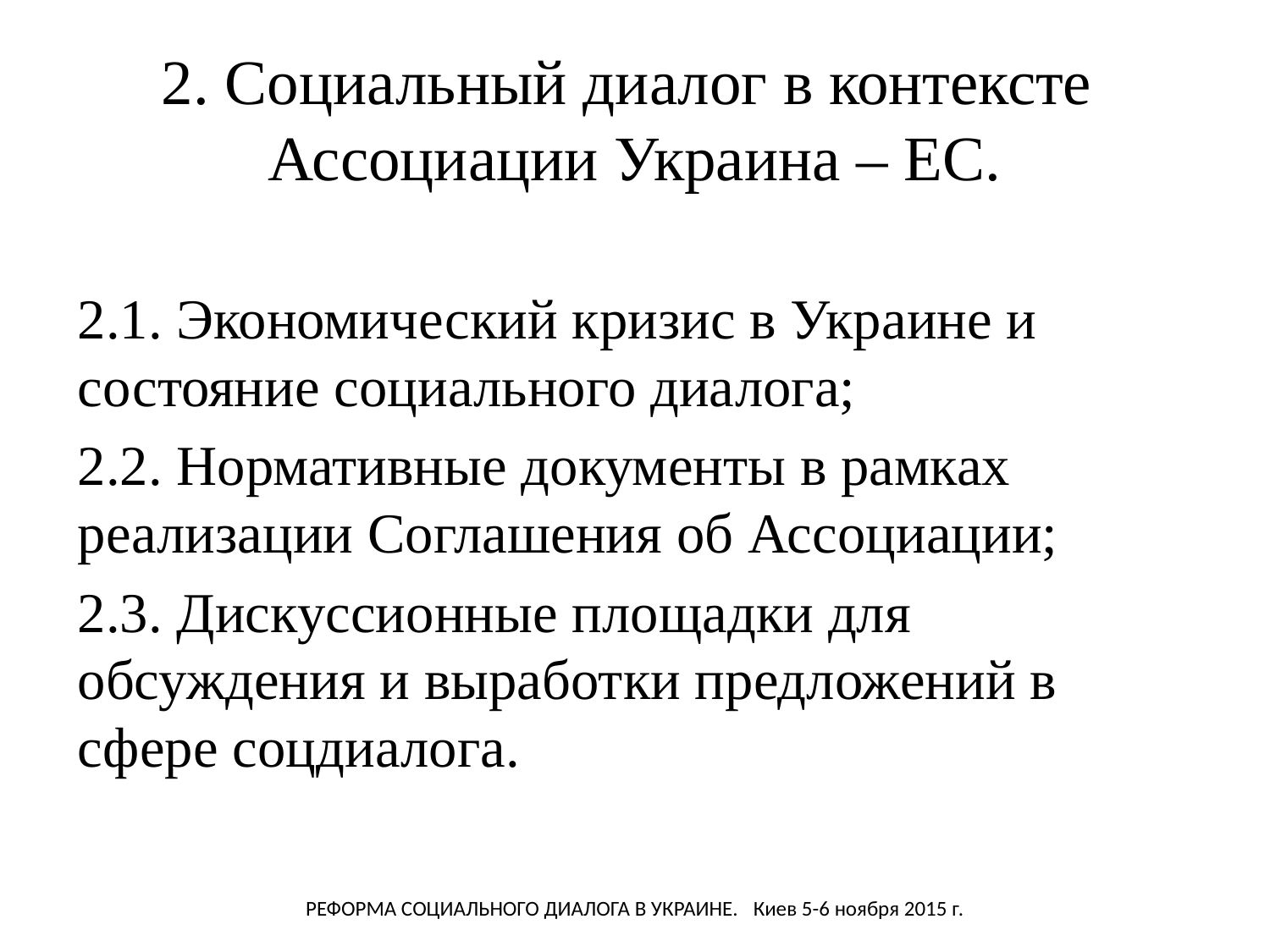

# 2. Социальный диалог в контексте Ассоциации Украина – ЕС.
2.1. Экономический кризис в Украине и состояние социального диалога;
2.2. Нормативные документы в рамках реализации Соглашения об Ассоциации;
2.3. Дискуссионные площадки для обсуждения и выработки предложений в сфере соцдиалога.

Реформа социального диалога в Украине.   Киев 5-6 ноября 2015 г.